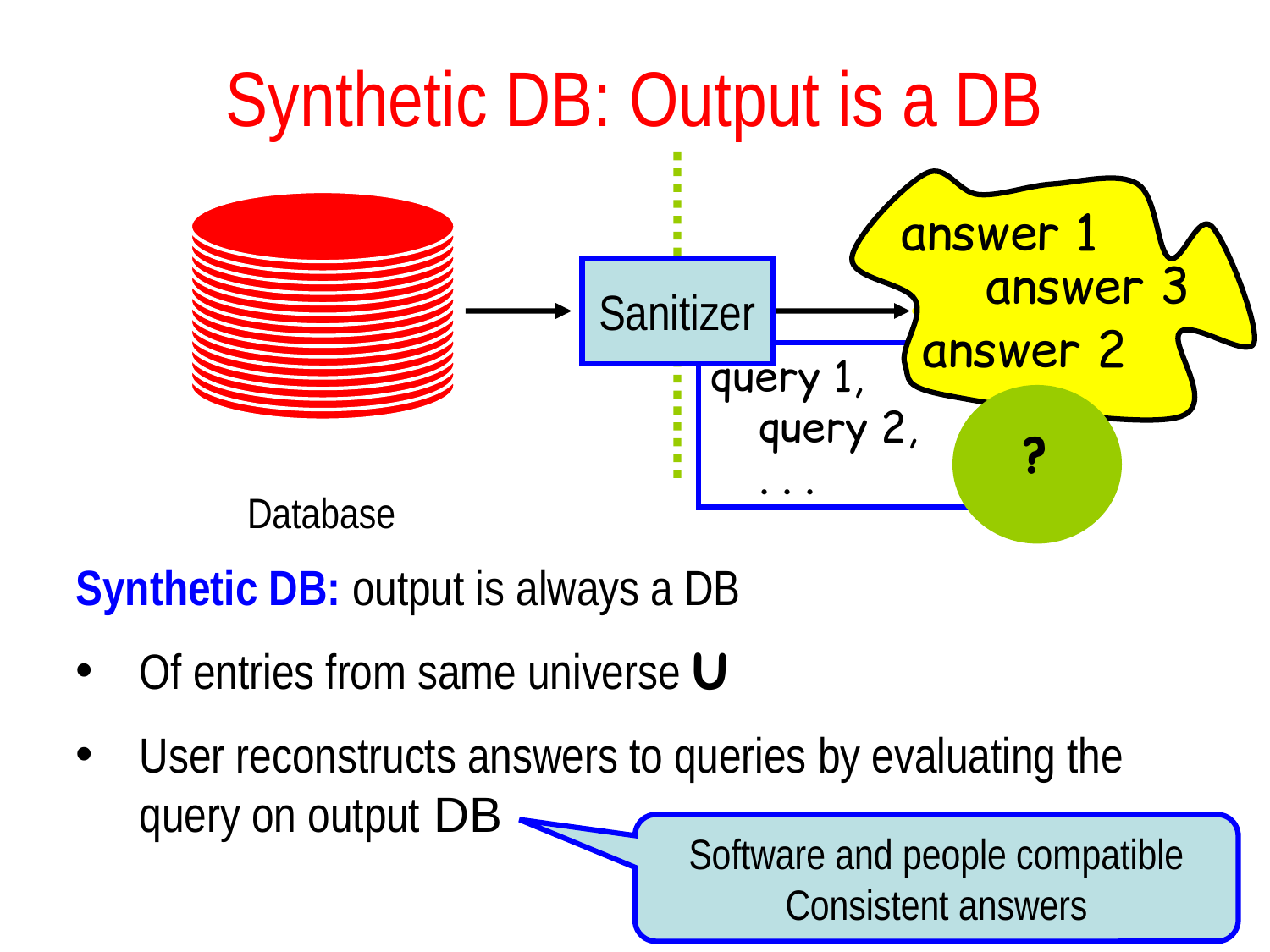

Synthetic DB: Output is a DB

answer 1
answer 3
answer 2

Sanitizer

query 1,
query 2,
. . .

?
Database
Synthetic DB: output is always a DB
Of entries from same universe U
User reconstructs answers to queries by evaluating the query on output DB
Software and people compatible
Consistent answers